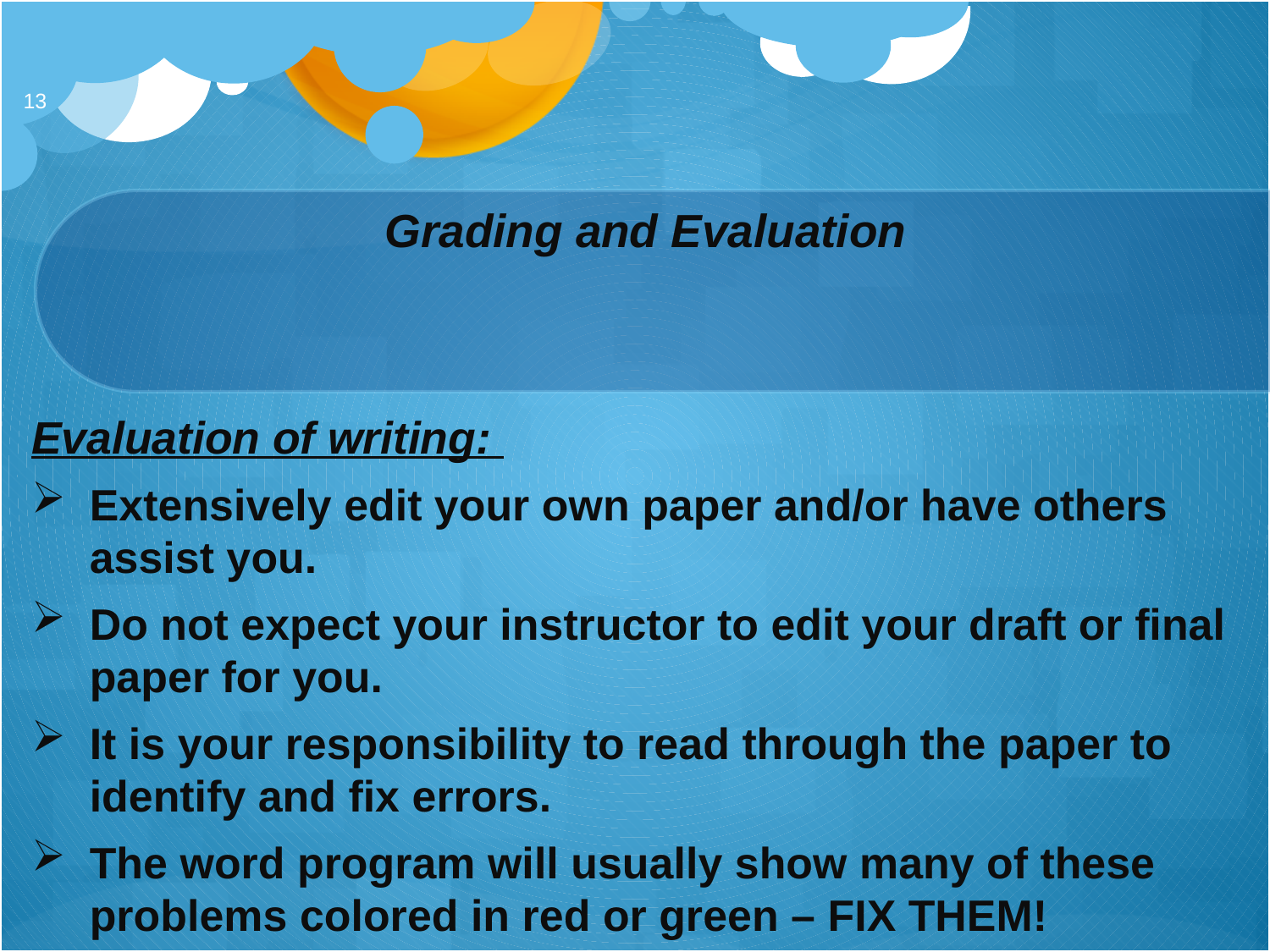

# Grading and Evaluation
13
Evaluation of writing:
Extensively edit your own paper and/or have others assist you.
Do not expect your instructor to edit your draft or final paper for you.
It is your responsibility to read through the paper to identify and fix errors.
The word program will usually show many of these problems colored in red or green – FIX THEM!